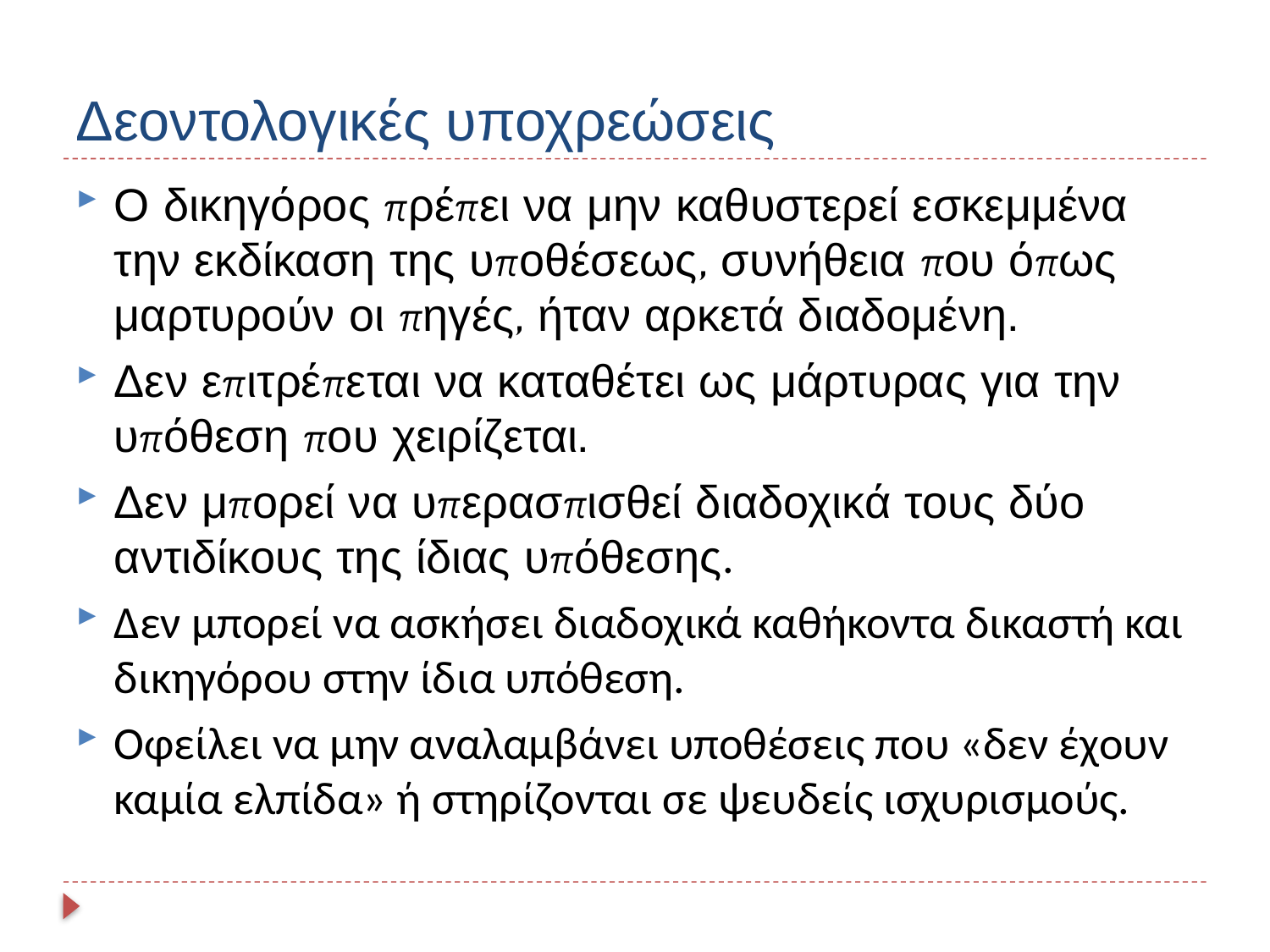

# Δεοντολογικές υποχρεώσεις
Ο δικηγόρος πρέπει να μην καθυστερεί εσκεμμένα την εκδίκαση της υποθέσεως, συνήθεια που όπως μαρτυρούν οι πηγές, ήταν αρκετά διαδομένη.
Δεν επιτρέπεται να καταθέτει ως μάρτυρας για την υπόθεση που χειρίζεται.
Δεν μπορεί να υπερασπισθεί διαδοχικά τους δύο αντιδίκους της ίδιας υπόθεσης.
Δεν μπορεί να ασκήσει διαδοχικά καθήκοντα δικαστή και δικηγόρου στην ίδια υπόθεση.
Οφείλει να μην αναλαμβάνει υποθέσεις που «δεν έχουν καμία ελπίδα» ή στηρίζονται σε ψευδείς ισχυρισμούς.